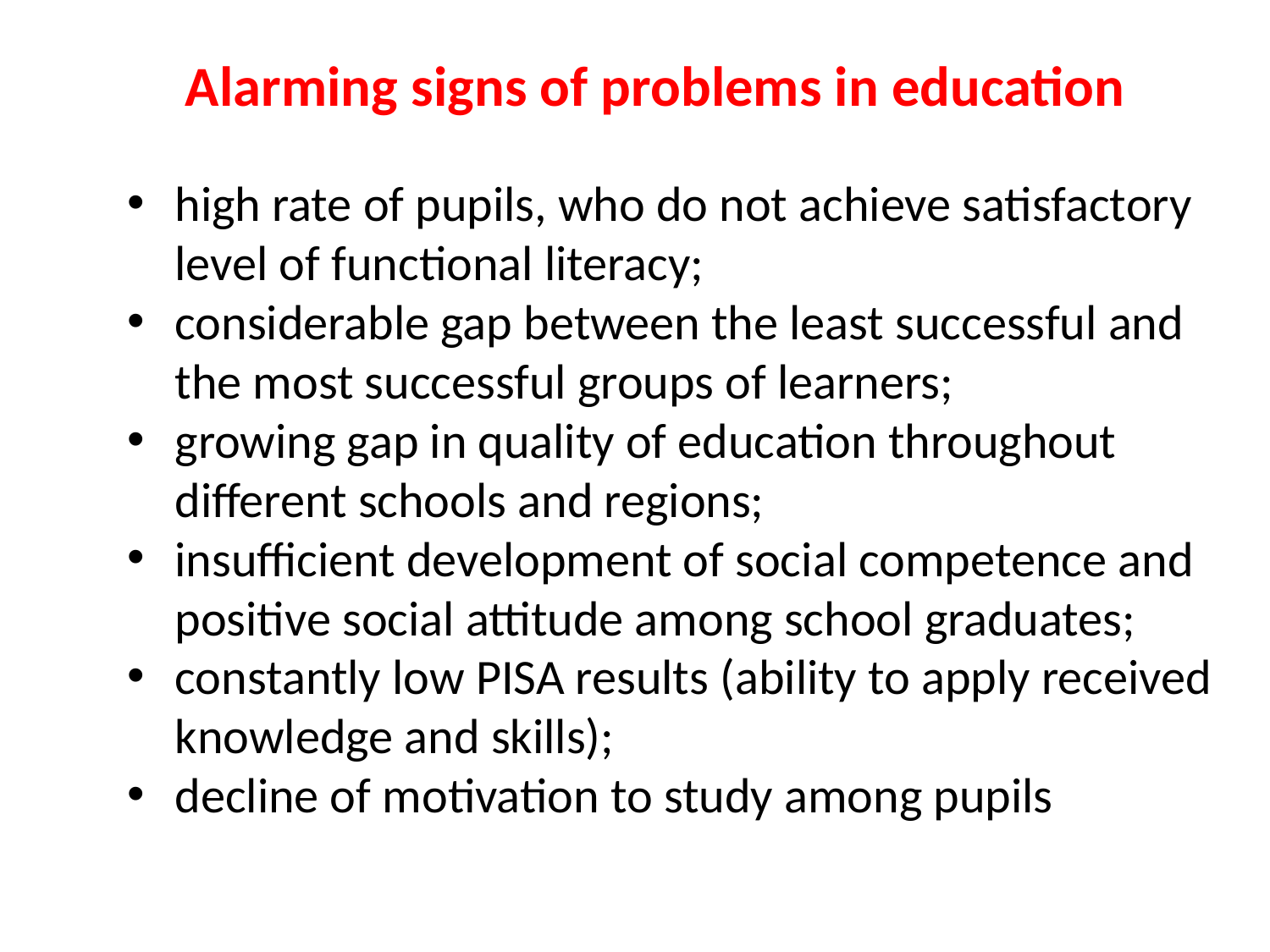

Alarming signs of problems in education

high rate of pupils, who do not achieve satisfactory level of functional literacy;
considerable gap between the least successful and the most successful groups of learners;
growing gap in quality of education throughout different schools and regions;
insufficient development of social competence and positive social attitude among school graduates;
constantly low PISA results (ability to apply received knowledge and skills);
decline of motivation to study among pupils